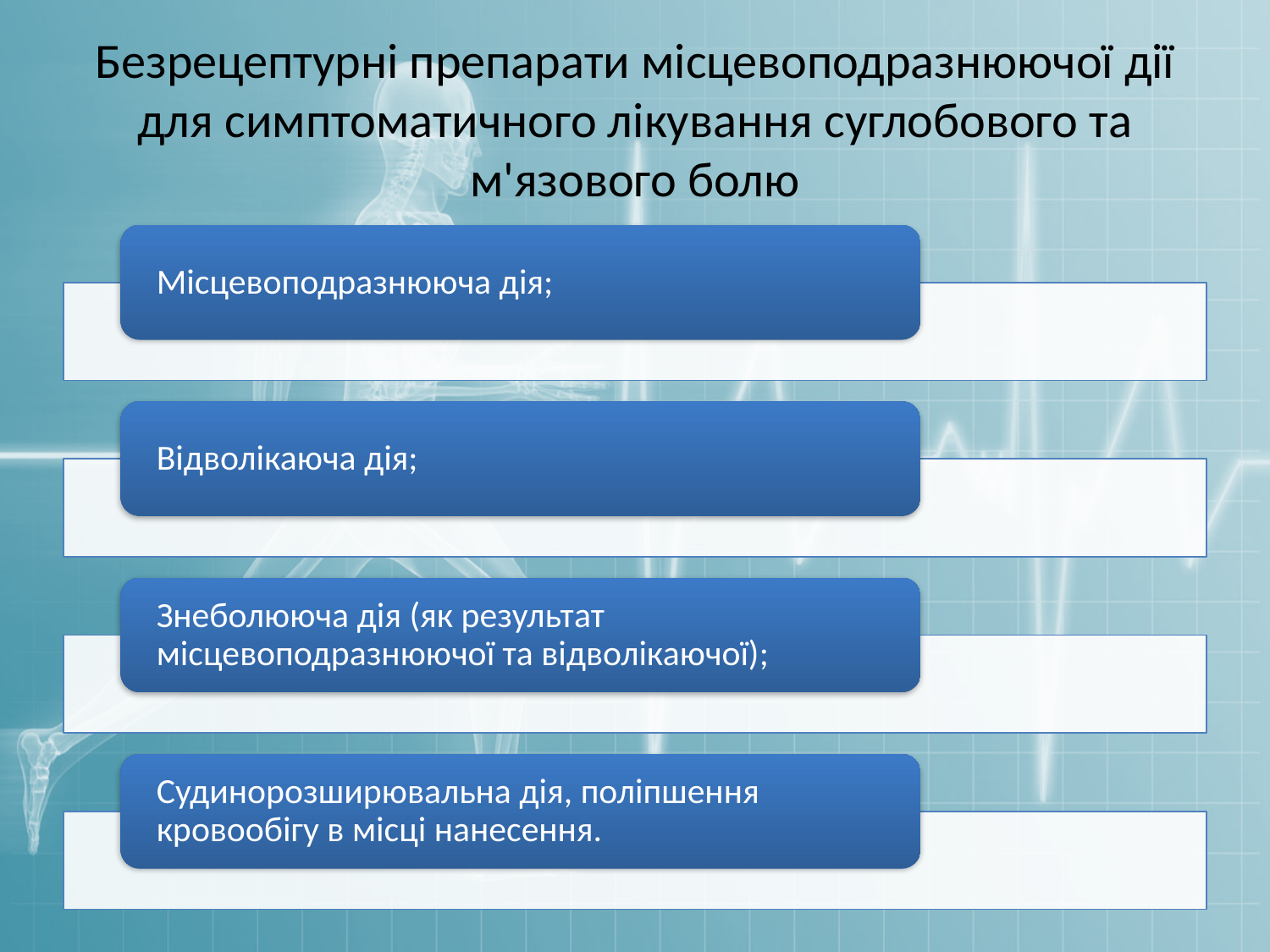

# Безрецептурні препарати місцевоподразнюючої дії для симптоматичного лікування суглобового та м'язового болю
Місцевоподразнююча дія;
Відволікаюча дія;
Знеболююча дія (як результат місцевоподразнюючої та відволікаючої);
Судинорозширювальна дія, поліпшення кровообігу в місці нанесення.